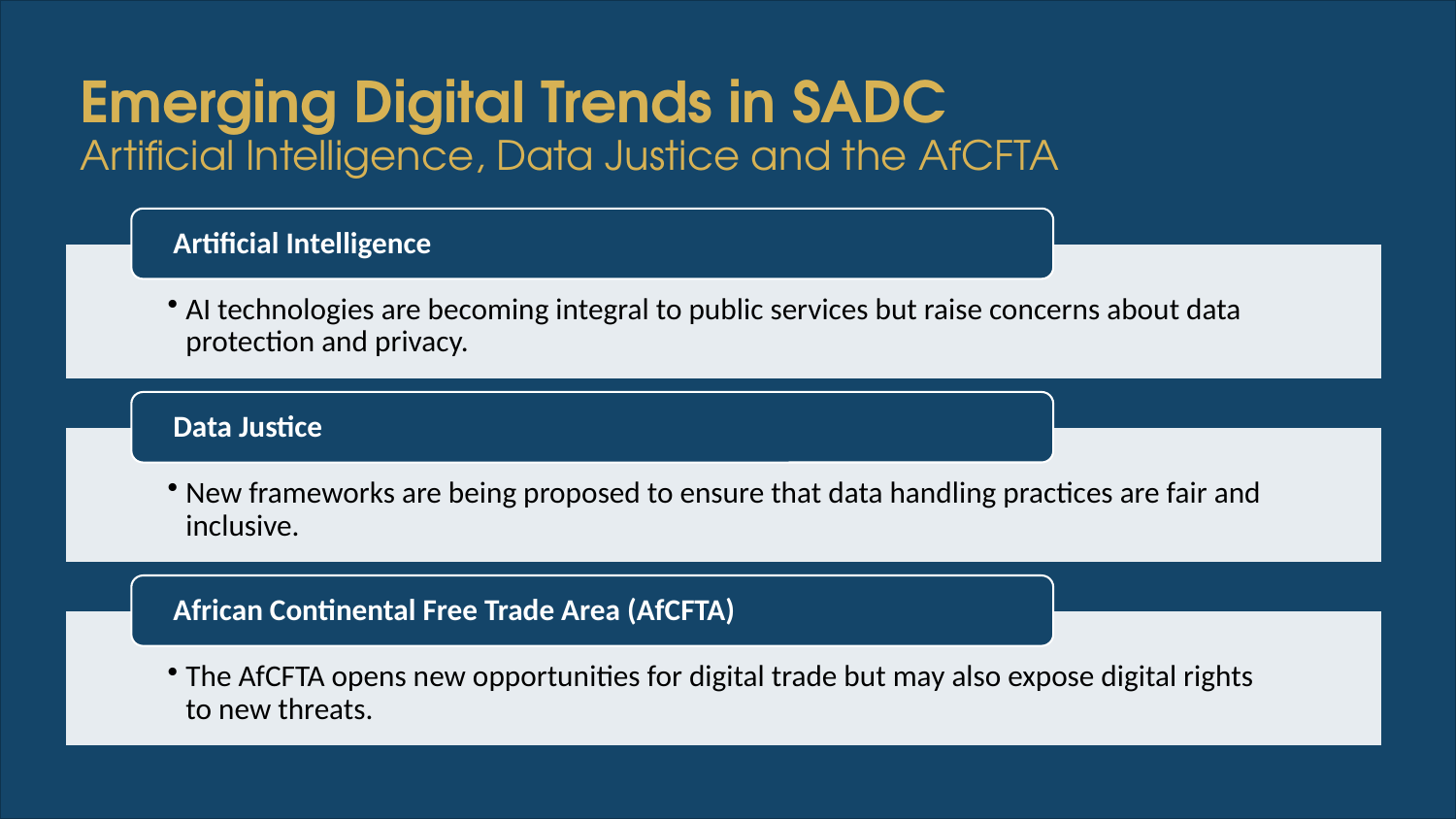

# Emerging Digital Trends in SADC
Artificial Intelligence, Data Justice and the AfCFTA
AI technologies are becoming integral to public services but raise concerns about data protection and privacy.
Artificial Intelligence
New frameworks are being proposed to ensure that data handling practices are fair and inclusive.
Data Justice
The AfCFTA opens new opportunities for digital trade but may also expose digital rights to new threats.
African Continental Free Trade Area (AfCFTA)